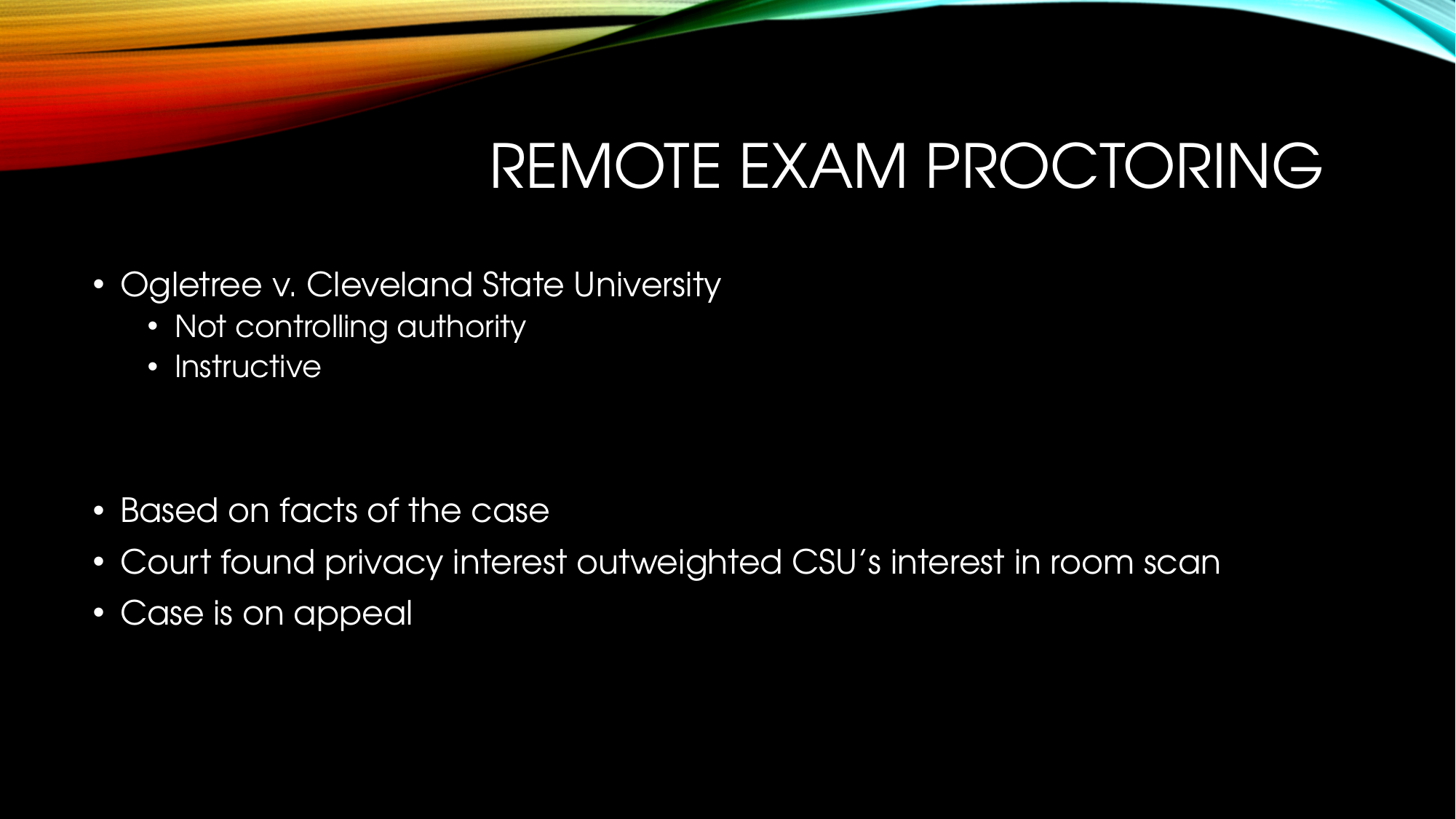

# Remote exam Proctoring
Ogletree v. Cleveland State University
Not controlling authority
Instructive

Based on facts of the case
Court found privacy interest outweighted CSU’s interest in room scan
Case is on appeal